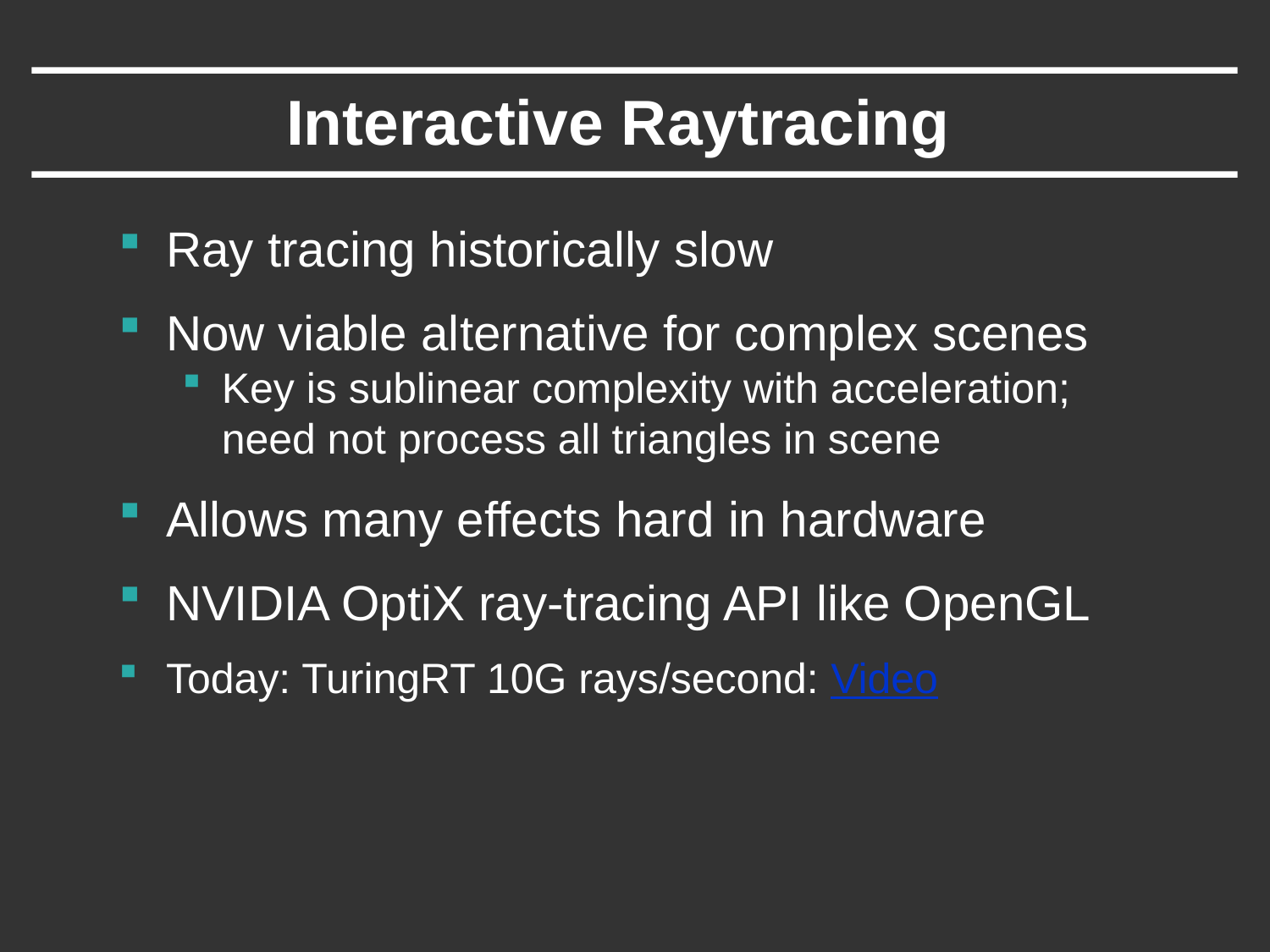

Interactive Raytracing
Ray tracing historically slow
Now viable alternative for complex scenes
Key is sublinear complexity with acceleration; need not process all triangles in scene
Allows many effects hard in hardware
NVIDIA OptiX ray-tracing API like OpenGL
Today: TuringRT 10G rays/second: Video